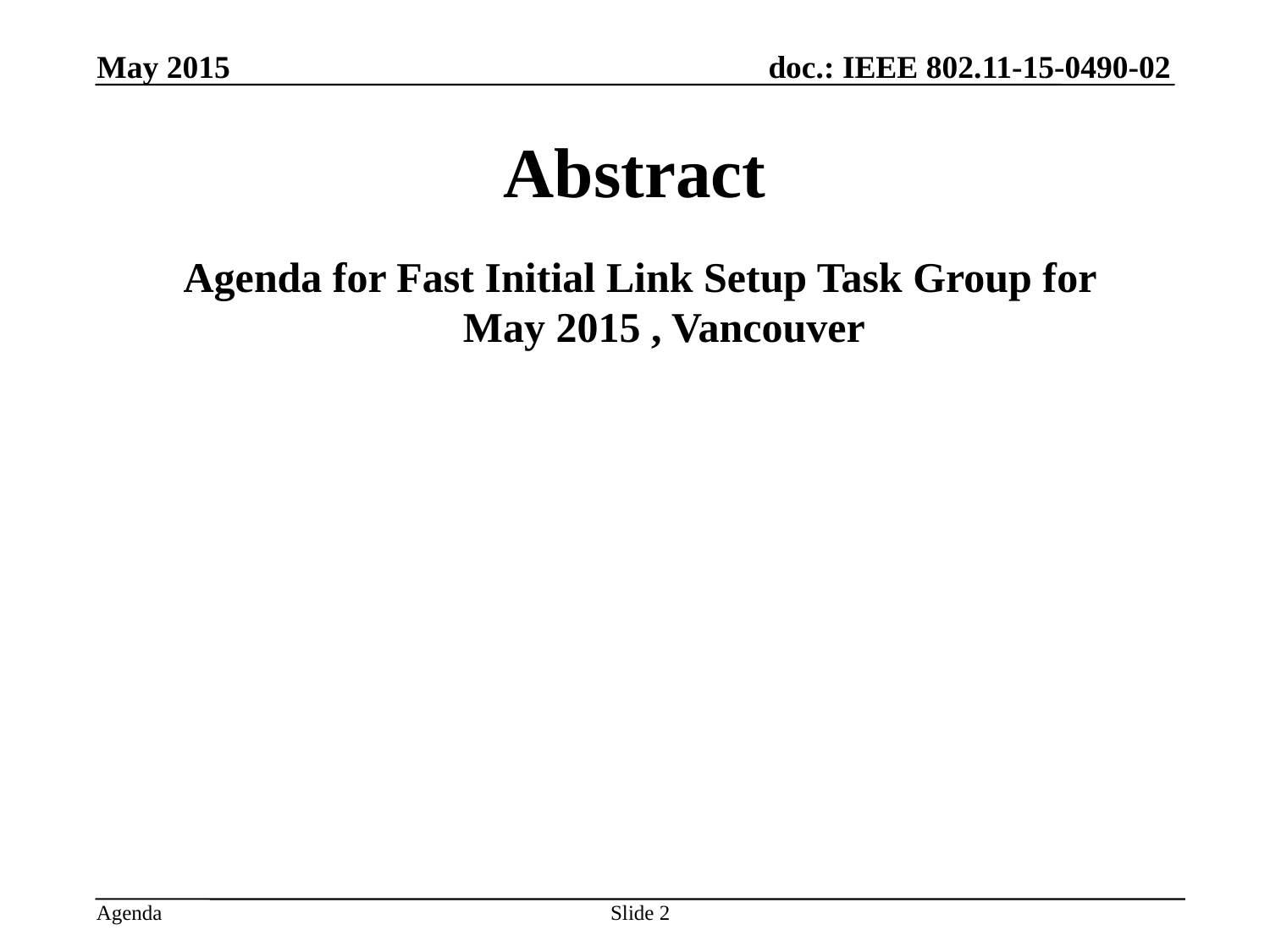

May 2015
# Abstract
Agenda for Fast Initial Link Setup Task Group for
May 2015 , Vancouver
Slide 2